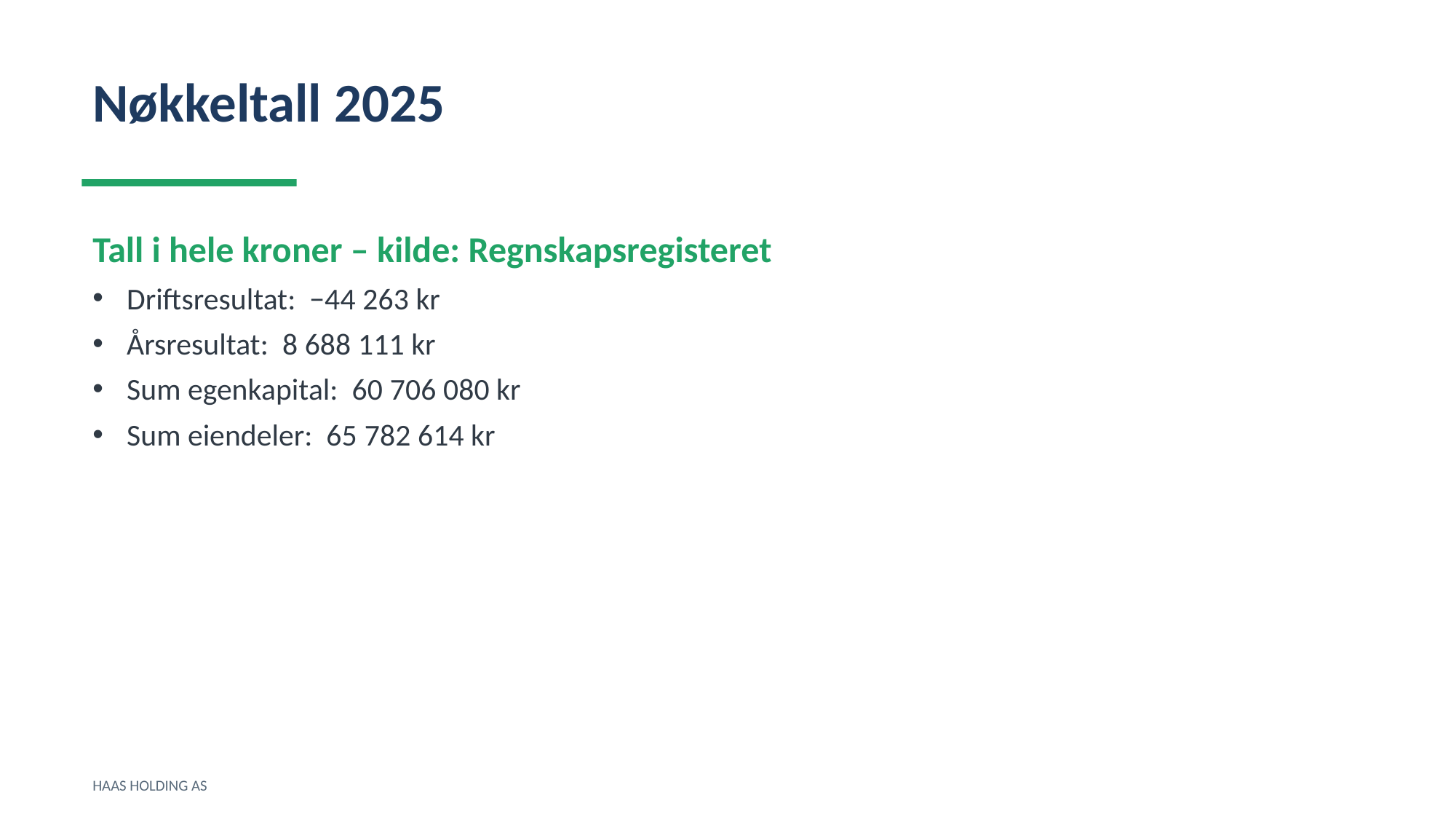

Nøkkeltall 2025

Tall i hele kroner – kilde: Regnskapsregisteret
Driftsresultat:  −44 263 kr
Årsresultat:  8 688 111 kr
Sum egenkapital:  60 706 080 kr
Sum eiendeler:  65 782 614 kr
HAAS HOLDING AS